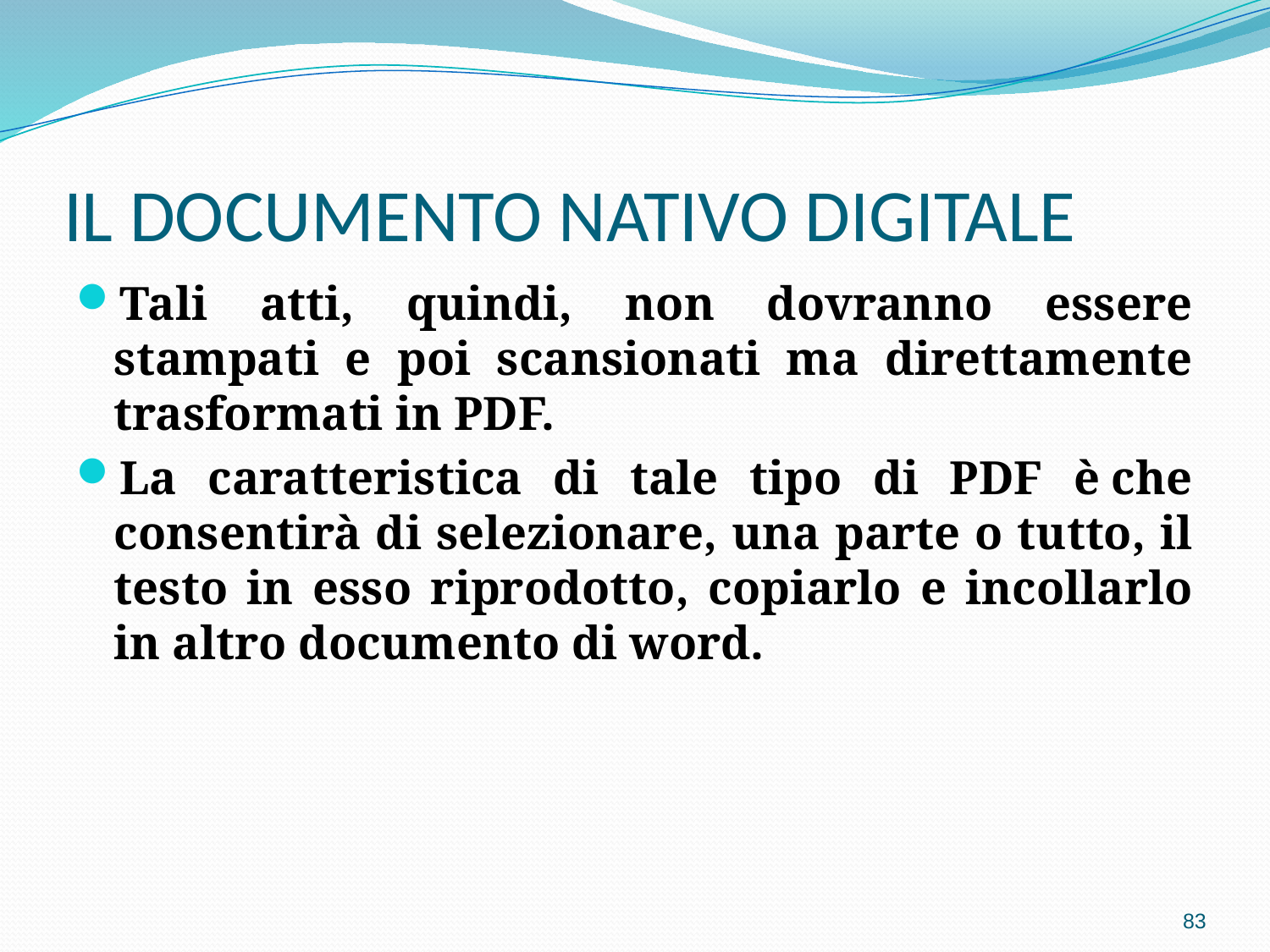

# IL DOCUMENTO NATIVO DIGITALE
Tali atti, quindi, non dovranno essere stampati e poi scansionati ma direttamente trasformati in PDF.
La caratteristica di tale tipo di PDF è che consentirà di selezionare, una parte o tutto, il testo in esso riprodotto, copiarlo e incollarlo in altro documento di word.

83